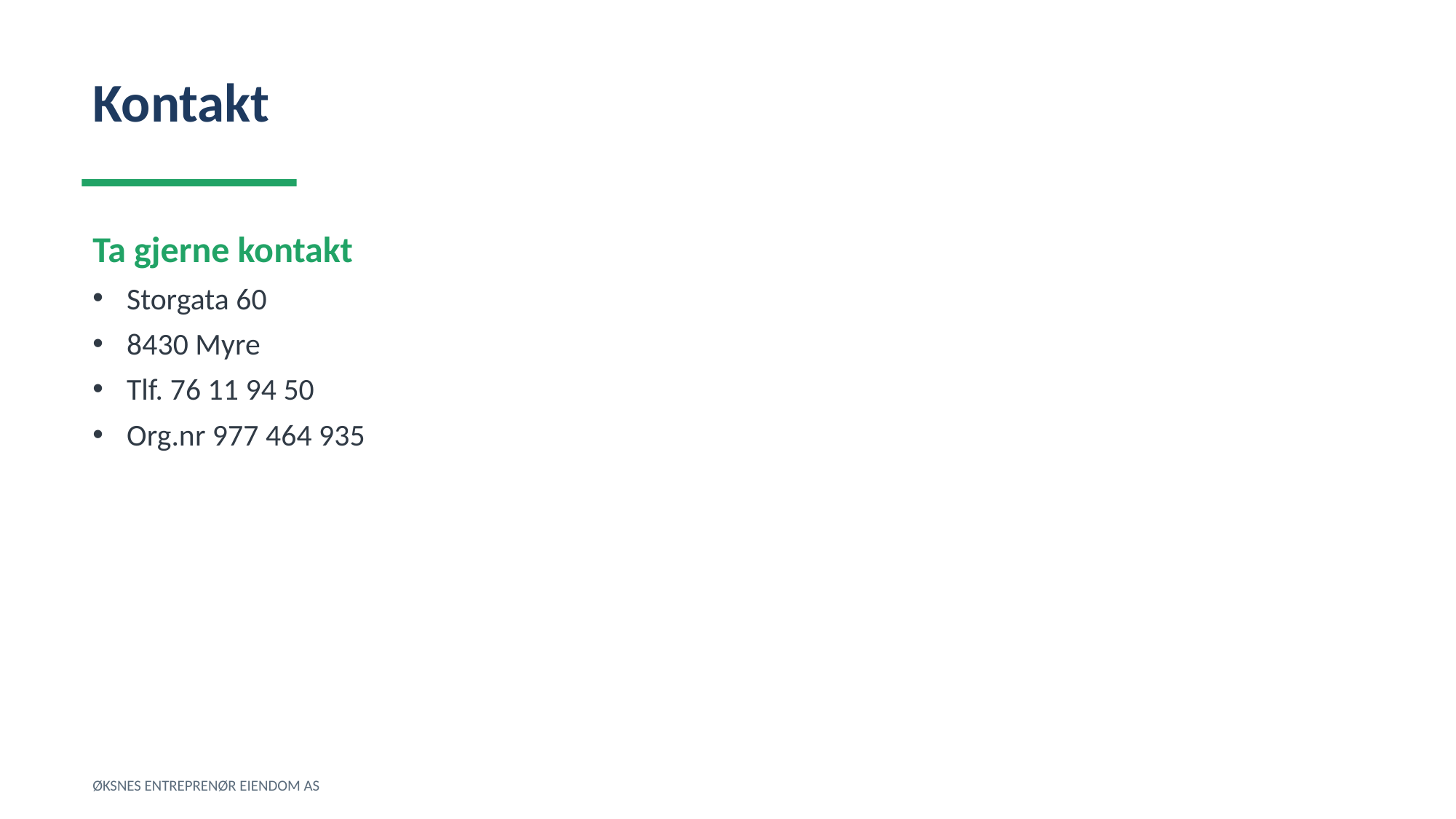

Kontakt

Ta gjerne kontakt
Storgata 60
8430 Myre
Tlf. 76 11 94 50
Org.nr 977 464 935
ØKSNES ENTREPRENØR EIENDOM AS